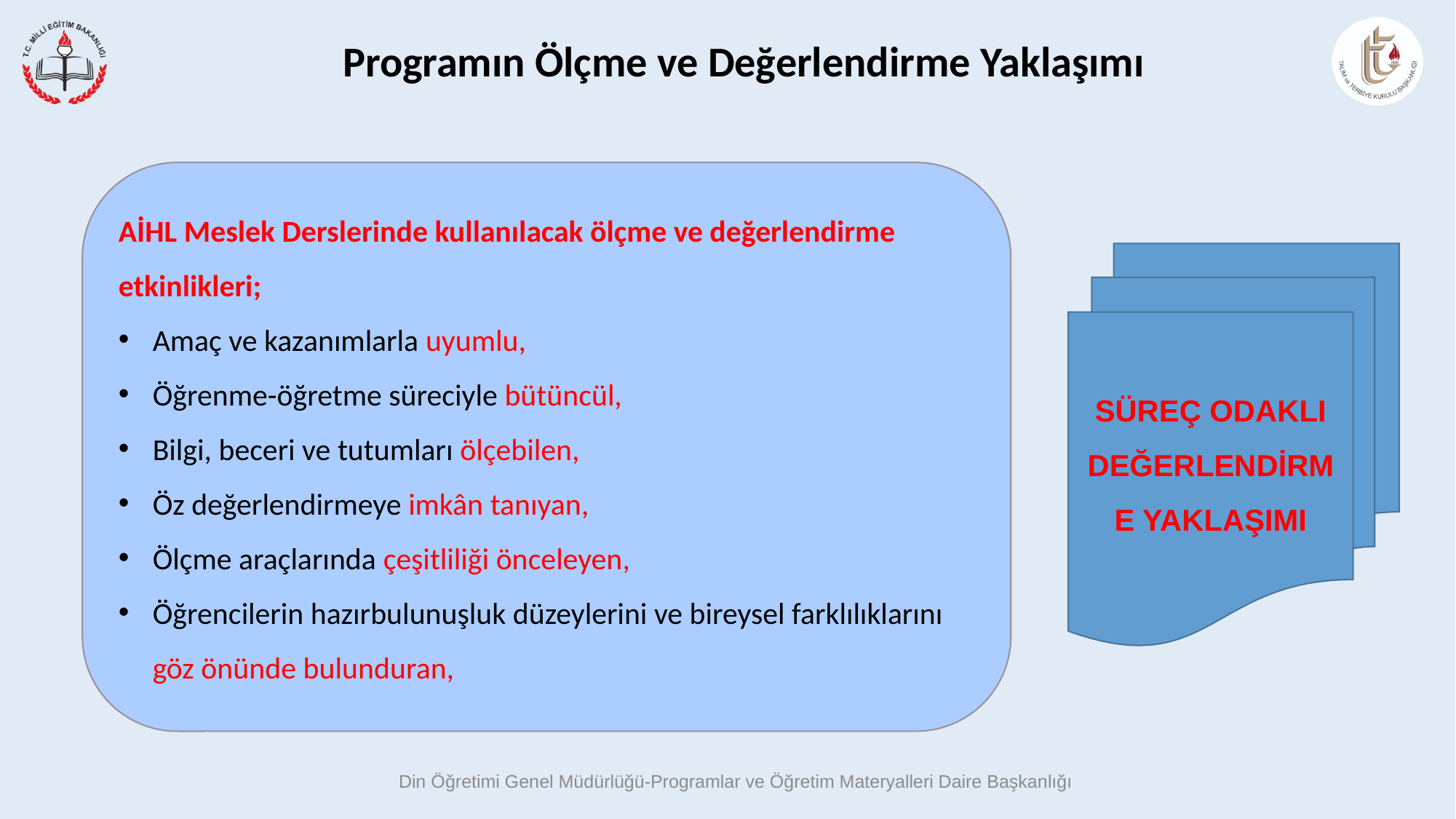

# Programın Ölçme ve Değerlendirme Yaklaşımı

AİHL Meslek Derslerinde kullanılacak ölçme ve değerlendirme etkinlikleri;
Amaç ve kazanımlarla uyumlu,
Öğrenme-öğretme süreciyle bütüncül,
Bilgi, beceri ve tutumları ölçebilen,
Öz değerlendirmeye imkân tanıyan,
Ölçme araçlarında çeşitliliği önceleyen,
Öğrencilerin hazırbulunuşluk düzeylerini ve bireysel farklılıklarını göz önünde bulunduran,
SÜREÇ ODAKLI DEĞERLENDİRME YAKLAŞIMI

Din Öğretimi Genel Müdürlüğü-Programlar ve Öğretim Materyalleri Daire Başkanlığı